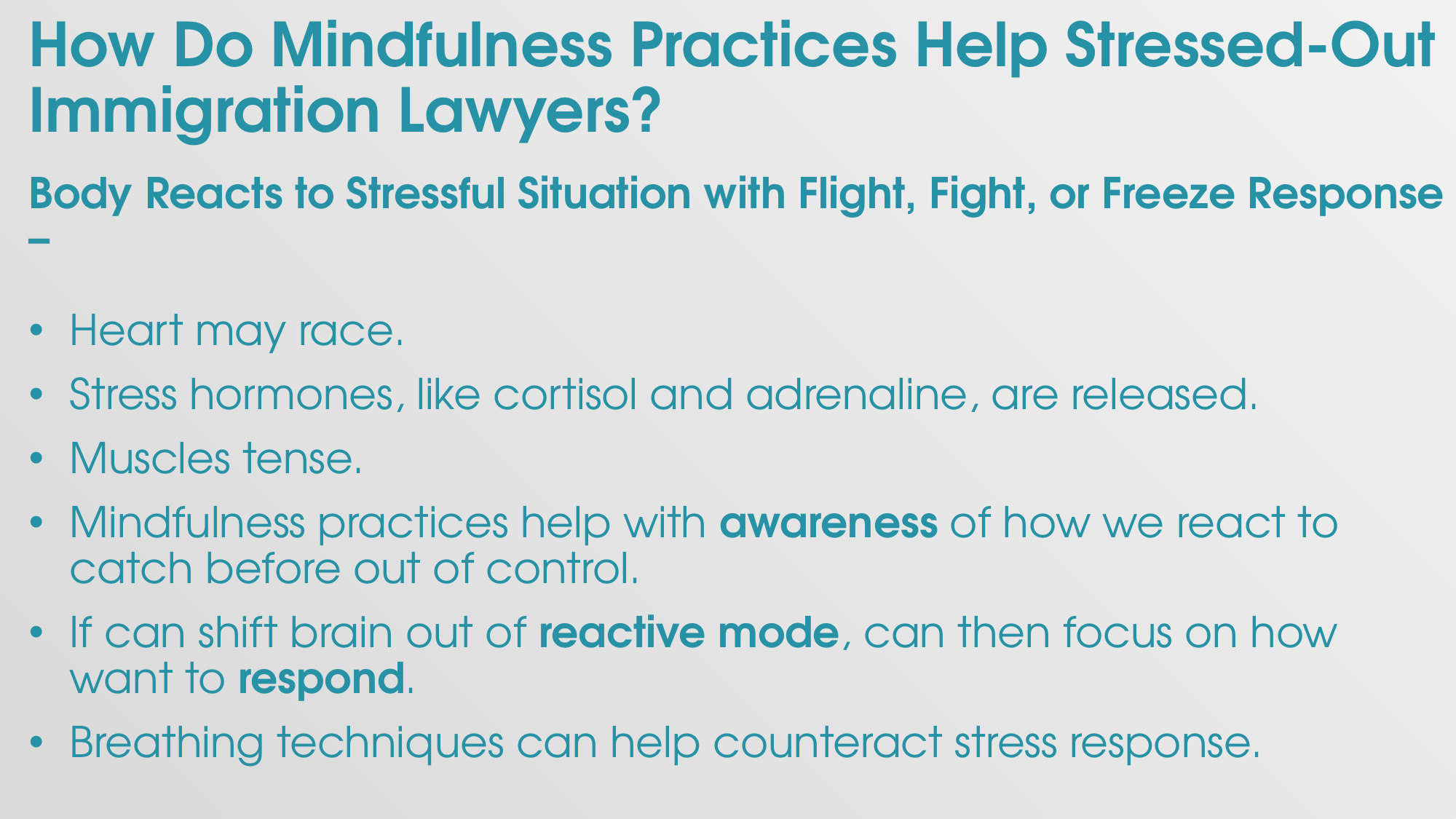

How Do Mindfulness Practices Help Stressed-Out Immigration Lawyers?

Body Reacts to Stressful Situation with Flight, Fight, or Freeze Response –

Heart may race.
Stress hormones, like cortisol and adrenaline, are released.
Muscles tense.
Mindfulness practices help with awareness of how we react to catch before out of control.
If can shift brain out of reactive mode, can then focus on how want to respond.
Breathing techniques can help counteract stress response.